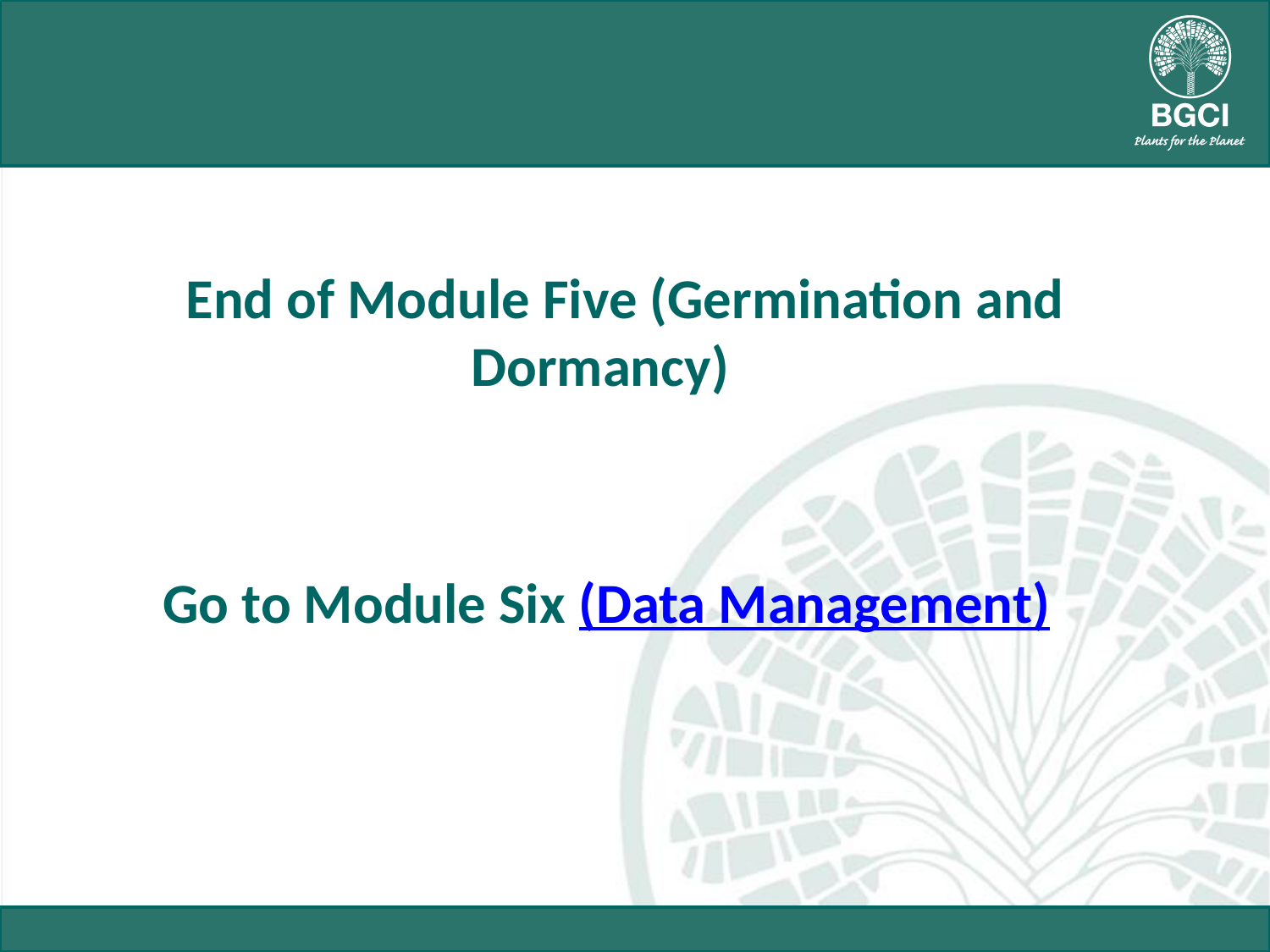

#
   End of Module Five (Germination and Dormancy)

Go to Module Six (Data Management)